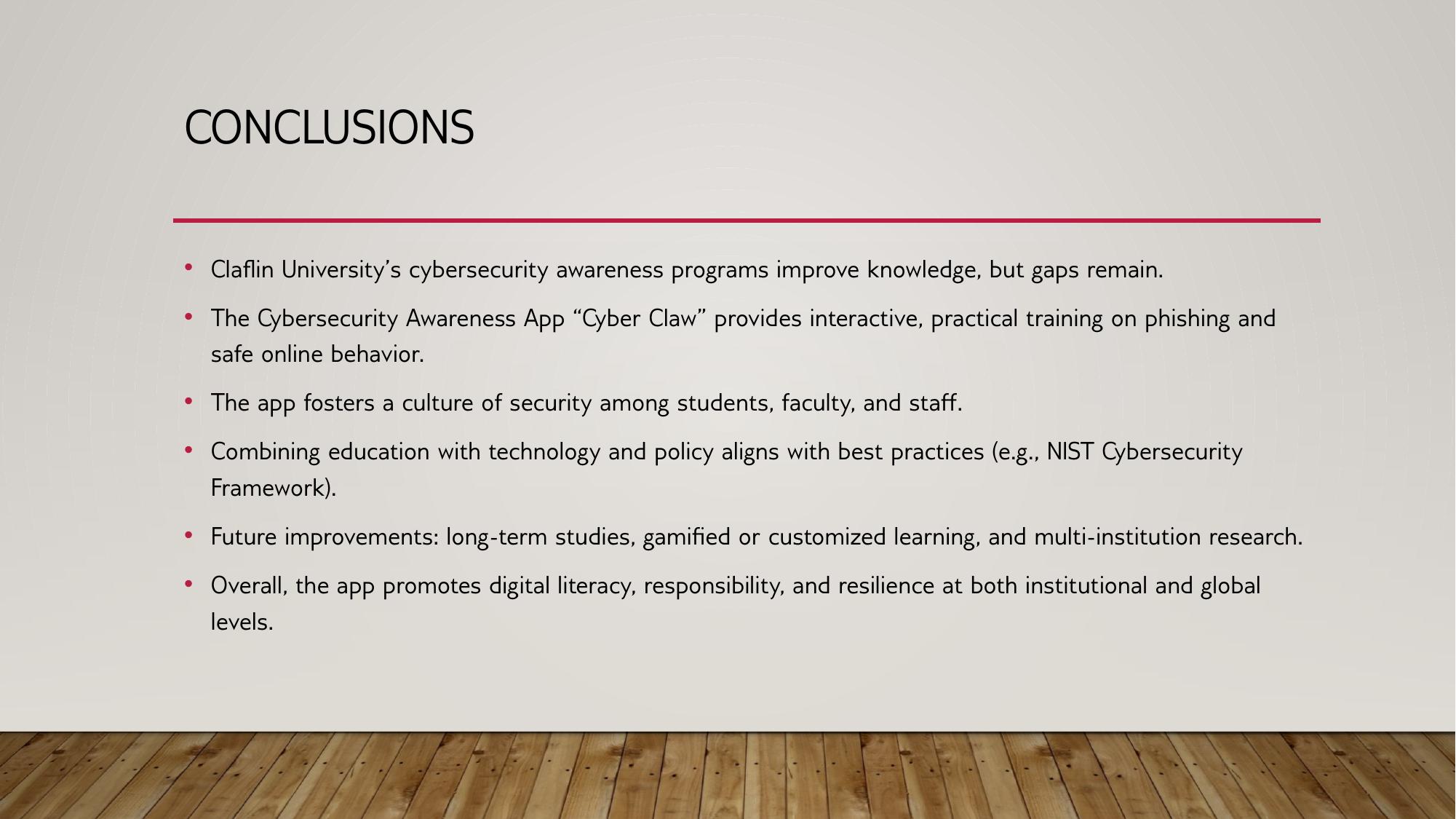

# conclusions
Claflin University’s cybersecurity awareness programs improve knowledge, but gaps remain.
The Cybersecurity Awareness App “Cyber Claw” provides interactive, practical training on phishing and safe online behavior.
The app fosters a culture of security among students, faculty, and staff.
Combining education with technology and policy aligns with best practices (e.g., NIST Cybersecurity Framework).
Future improvements: long-term studies, gamified or customized learning, and multi-institution research.
Overall, the app promotes digital literacy, responsibility, and resilience at both institutional and global levels.